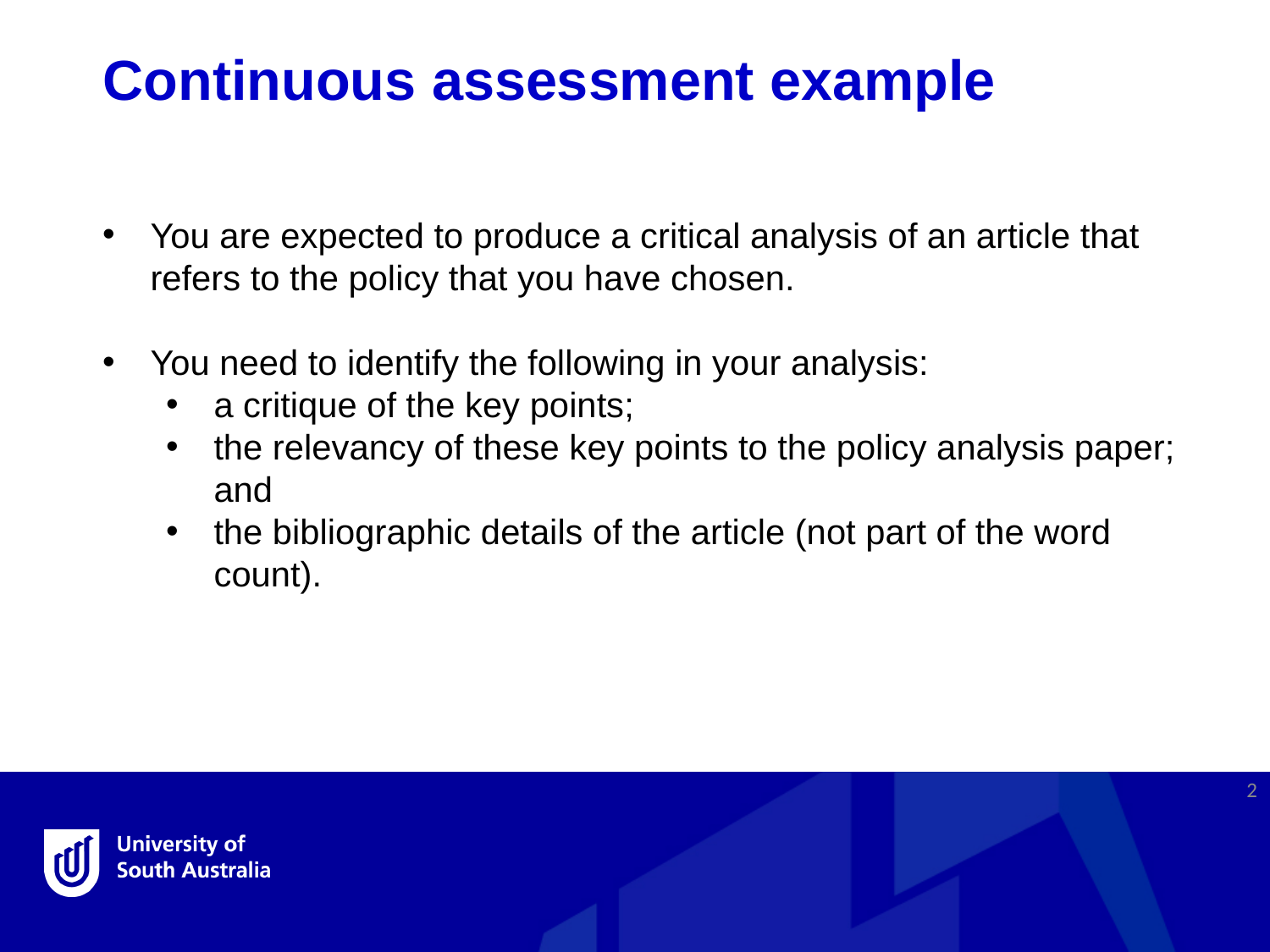

Continuous assessment example
You are expected to produce a critical analysis of an article that refers to the policy that you have chosen.

You need to identify the following in your analysis:
a critique of the key points;
the relevancy of these key points to the policy analysis paper; and
the bibliographic details of the article (not part of the word count).

2